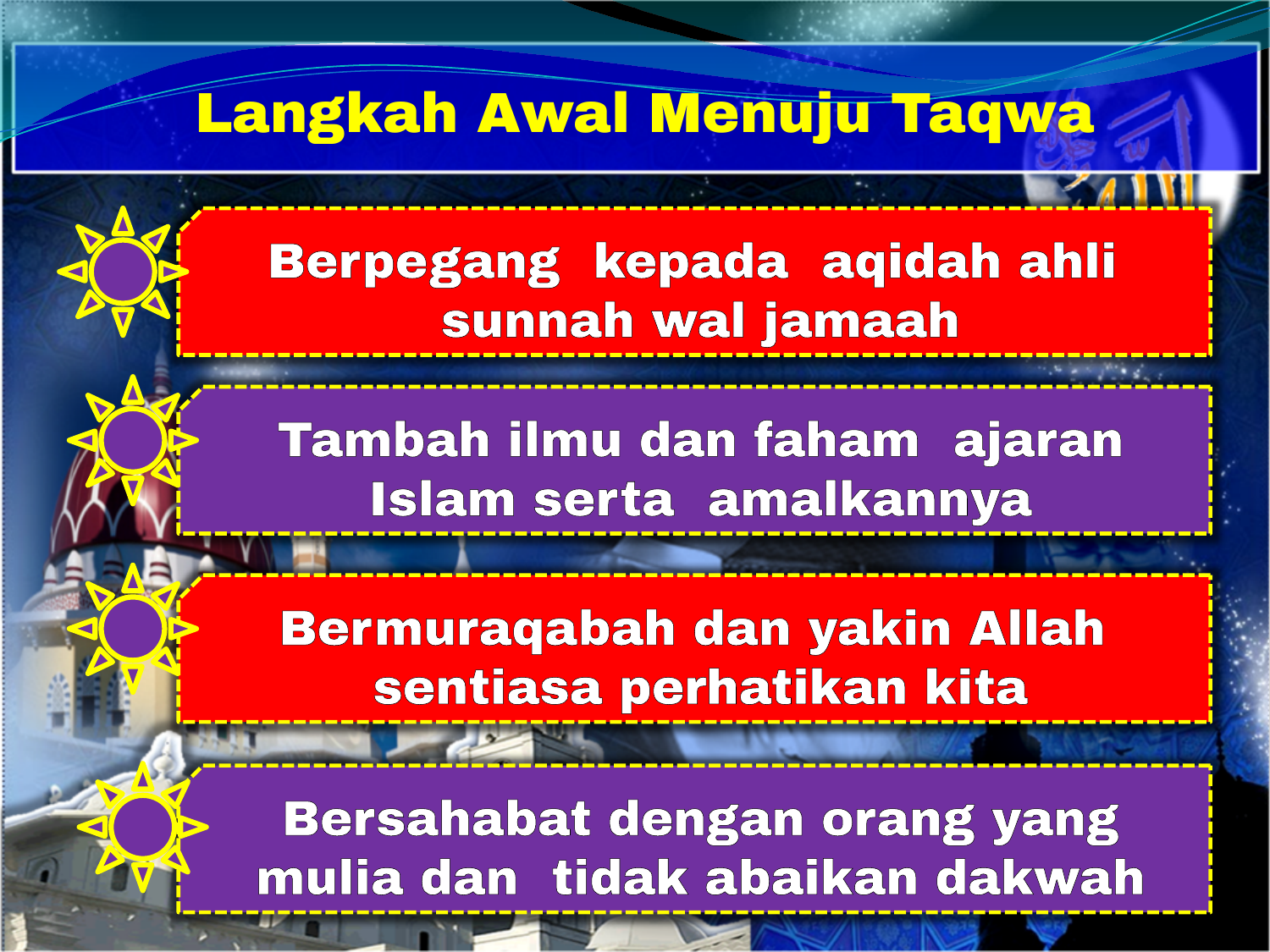

Langkah Awal Menuju Taqwa

Berpegang  kepada  aqidah ahli  sunnah wal jamaah

Tambah ilmu dan faham  ajaran Islam serta  amalkannya

Bermuraqabah dan yakin Allah  sentiasa perhatikan kita

Bersahabat dengan orang yang mulia dan  tidak abaikan dakwah